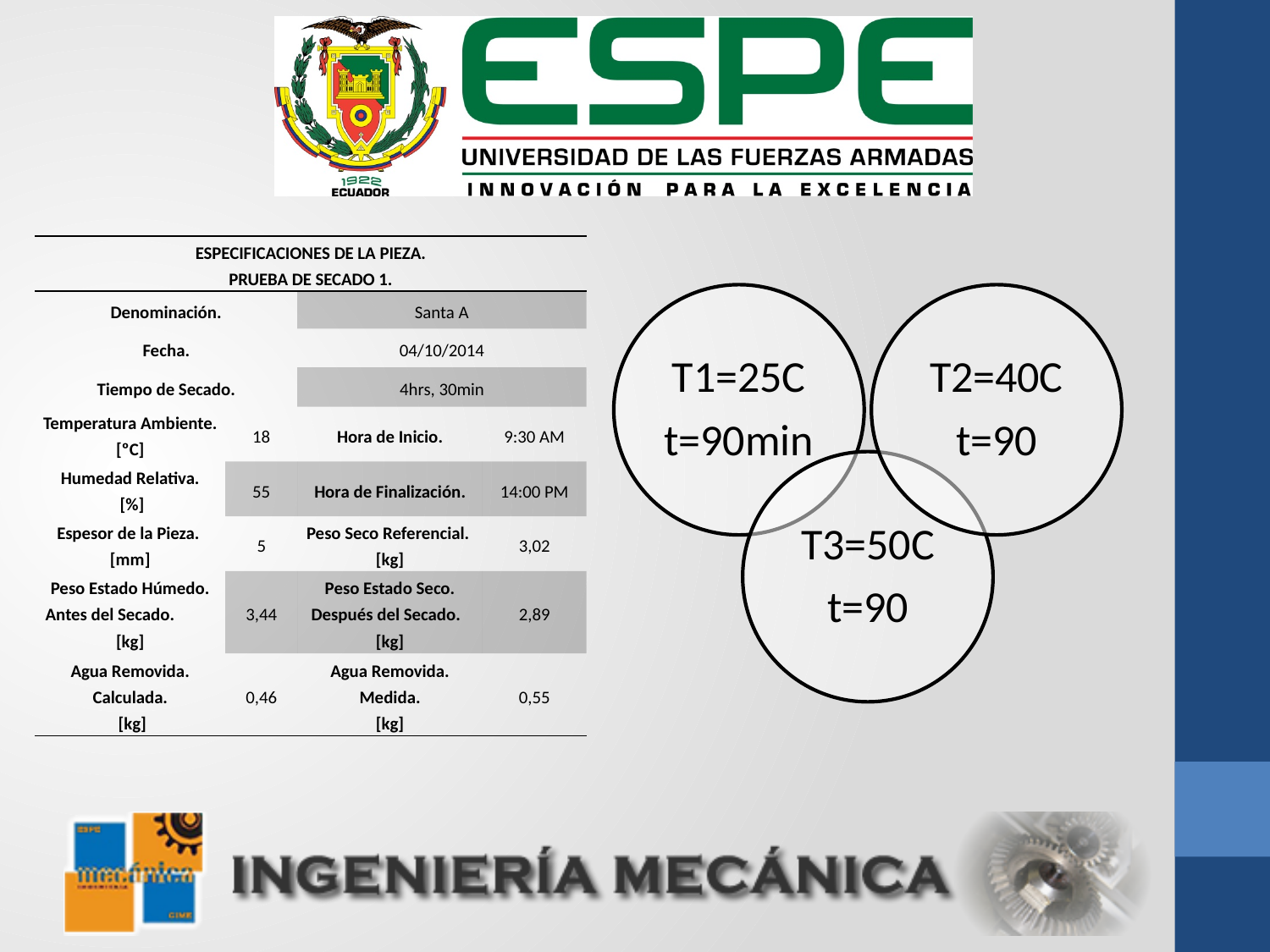

| ESPECIFICACIONES DE LA PIEZA. PRUEBA DE SECADO 1. |  |  |  |
| --- | --- | --- | --- |
| Denominación. |  | Santa A |  |
| Fecha. |  | 04/10/2014 |  |
| Tiempo de Secado. |  | 4hrs, 30min |  |
| Temperatura Ambiente. [ºC] | 18 | Hora de Inicio. | 9:30 AM |
| Humedad Relativa. [%] | 55 | Hora de Finalización. | 14:00 PM |
| Espesor de la Pieza. [mm] | 5 | Peso Seco Referencial. [kg] | 3,02 |
| Peso Estado Húmedo. Antes del Secado. [kg] | 3,44 | Peso Estado Seco. Después del Secado. [kg] | 2,89 |
| Agua Removida. Calculada. [kg] | 0,46 | Agua Removida. Medida. [kg] | 0,55 |
T1=25C
t=90min
T3=50C
t=90
T2=40C
t=90